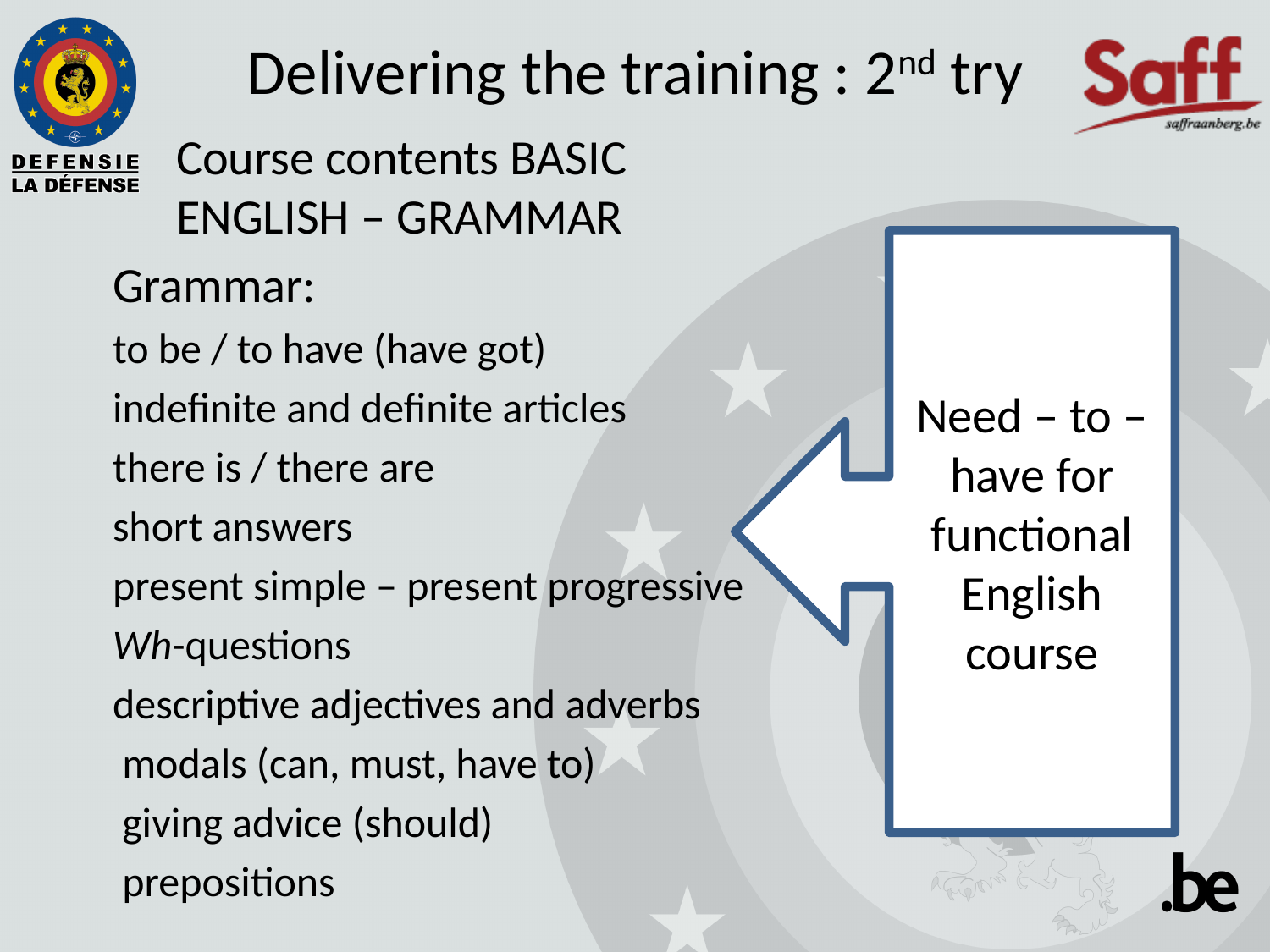

# Delivering the training : 2nd try
Course contents BASIC ENGLISH – GRAMMAR
Grammar:
to be / to have (have got)
indefinite and definite articles
there is / there are
short answers
present simple – present progressive
Wh-questions
descriptive adjectives and adverbs
 modals (can, must, have to)
 giving advice (should)
 prepositions

Need – to – have for functional English course